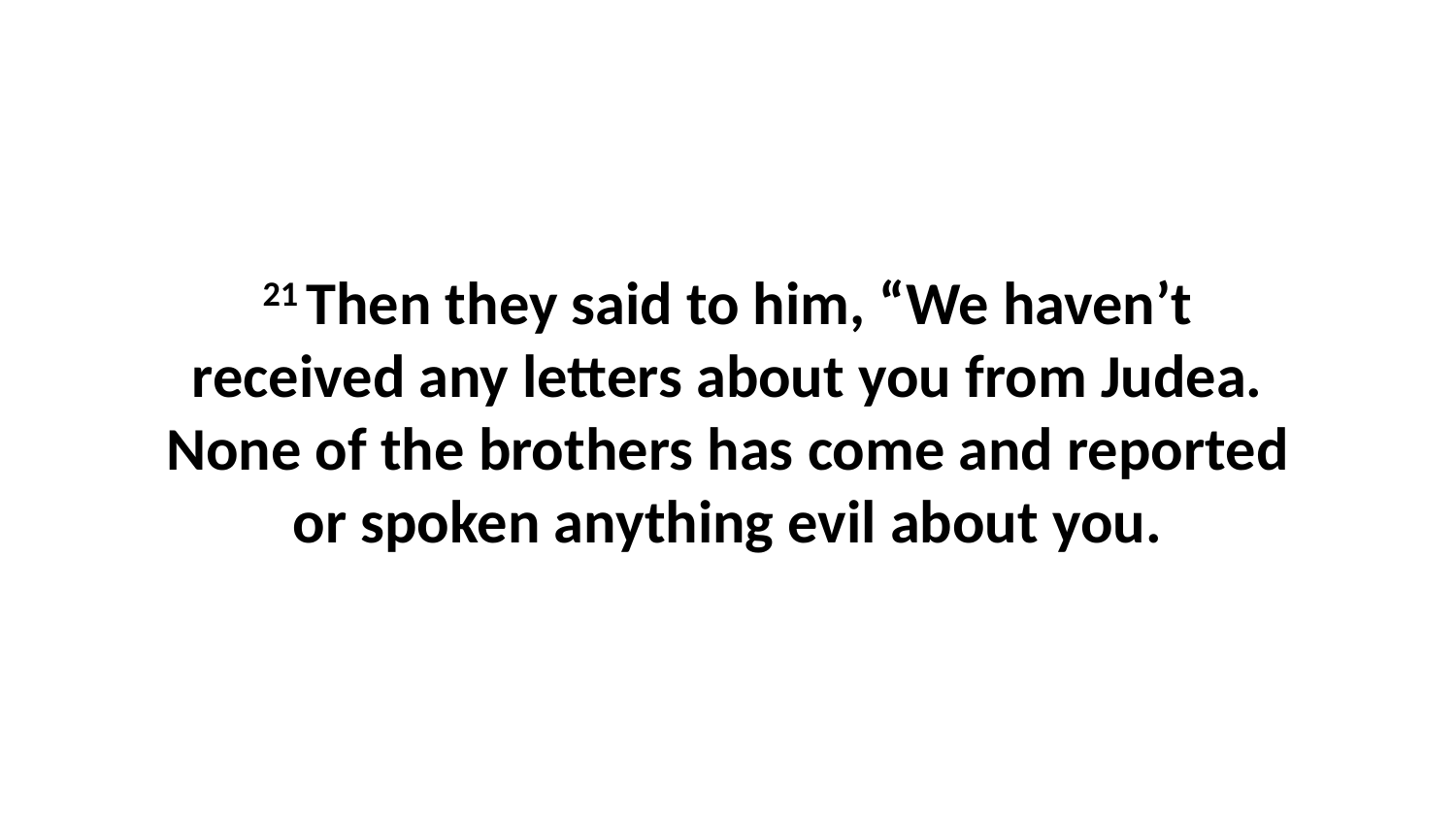

21 Then they said to him, “We haven’t received any letters about you from Judea. None of the brothers has come and reported or spoken anything evil about you.